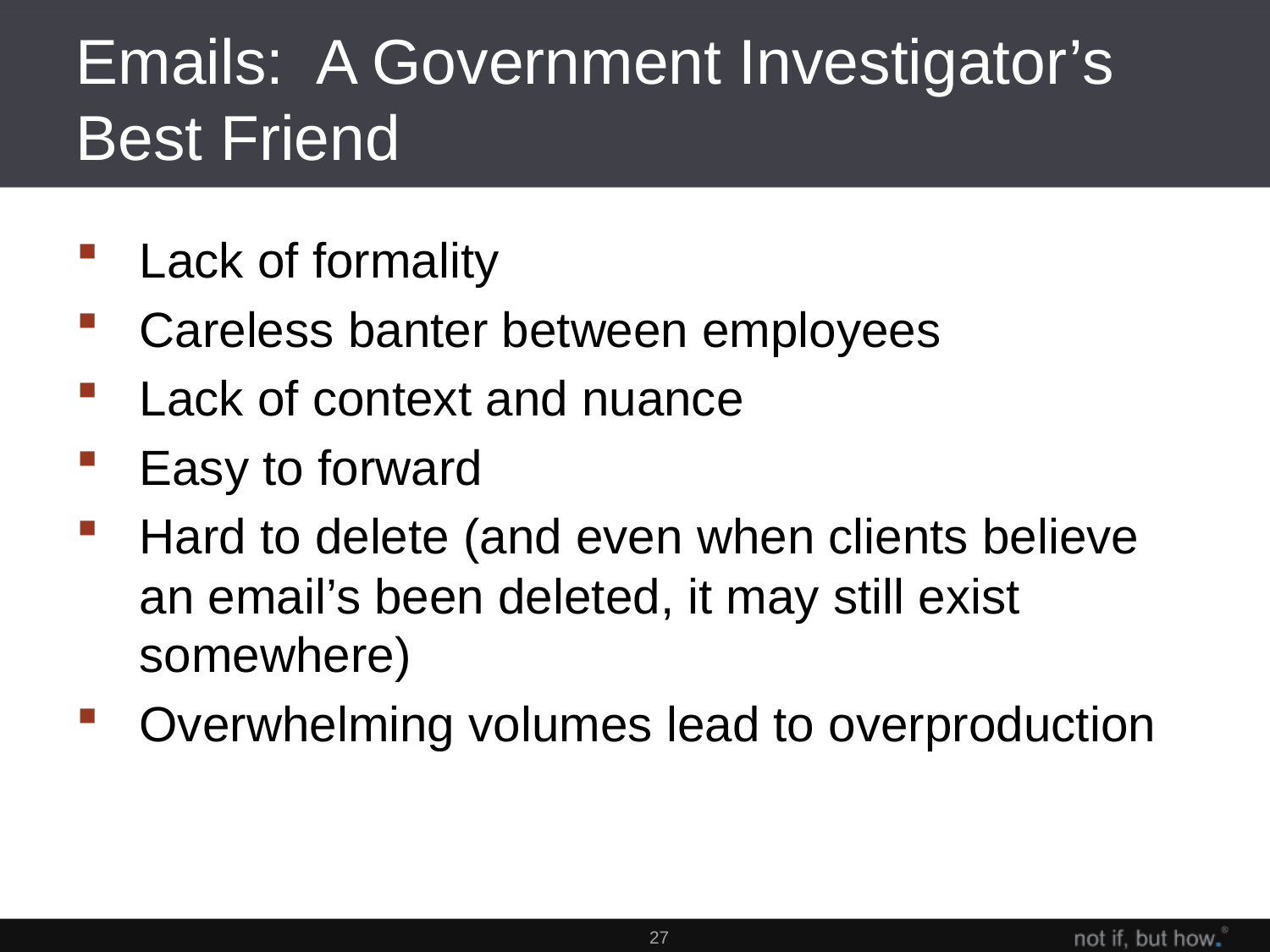

# Emails:  A Government Investigator’s Best Friend
Lack of formality
Careless banter between employees
Lack of context and nuance
Easy to forward
Hard to delete (and even when clients believe an email’s been deleted, it may still exist somewhere)
Overwhelming volumes lead to overproduction